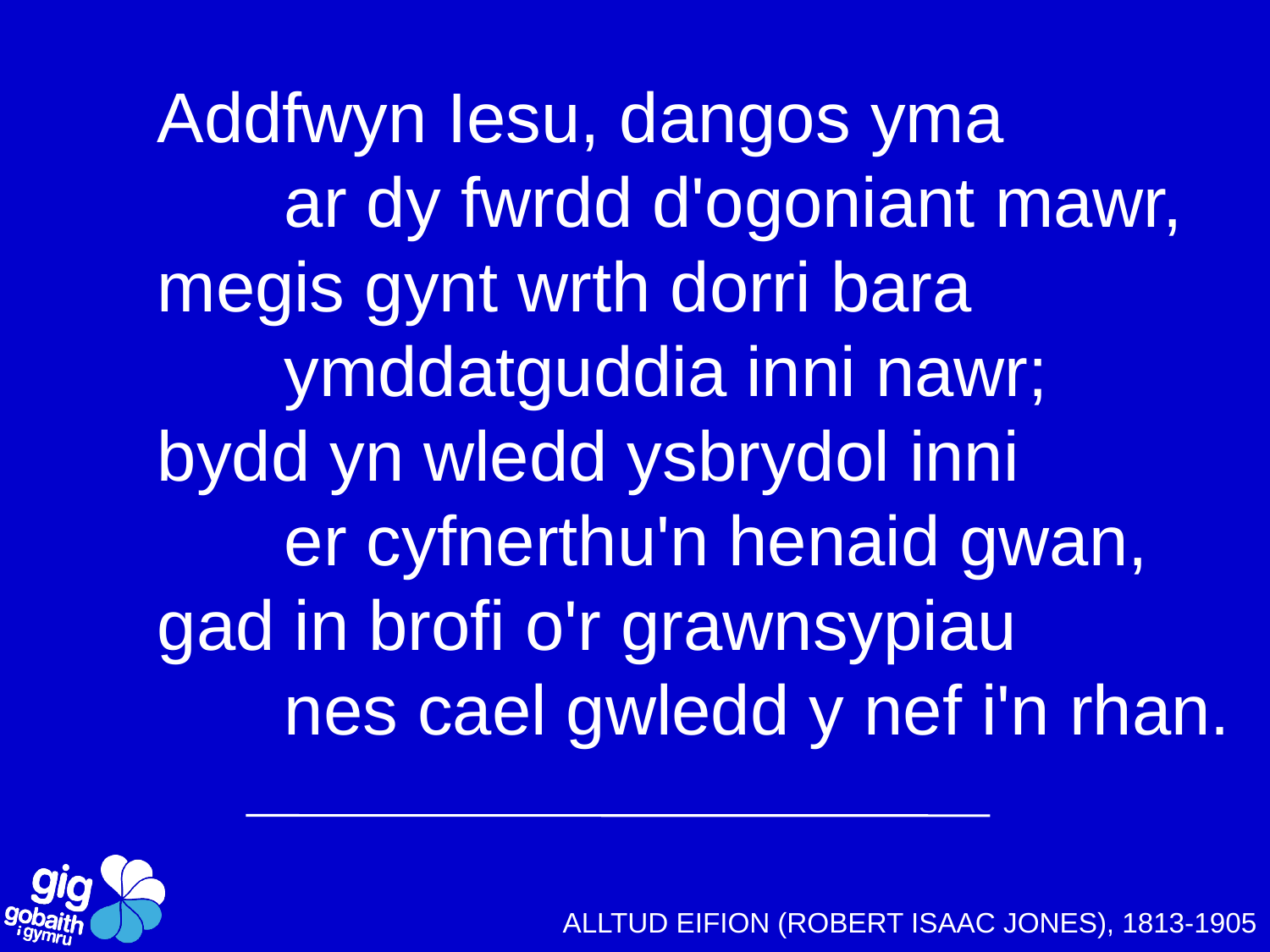

Addfwyn Iesu, dangos yma
	ar dy fwrdd d'ogoniant mawr,
megis gynt wrth dorri bara
	ymddatguddia inni nawr;
bydd yn wledd ysbrydol inni
	er cyfnerthu'n henaid gwan,
gad in brofi o'r grawnsypiau
	nes cael gwledd y nef i'n rhan.
ALLTUD EIFION (ROBERT ISAAC JONES), 1813-1905